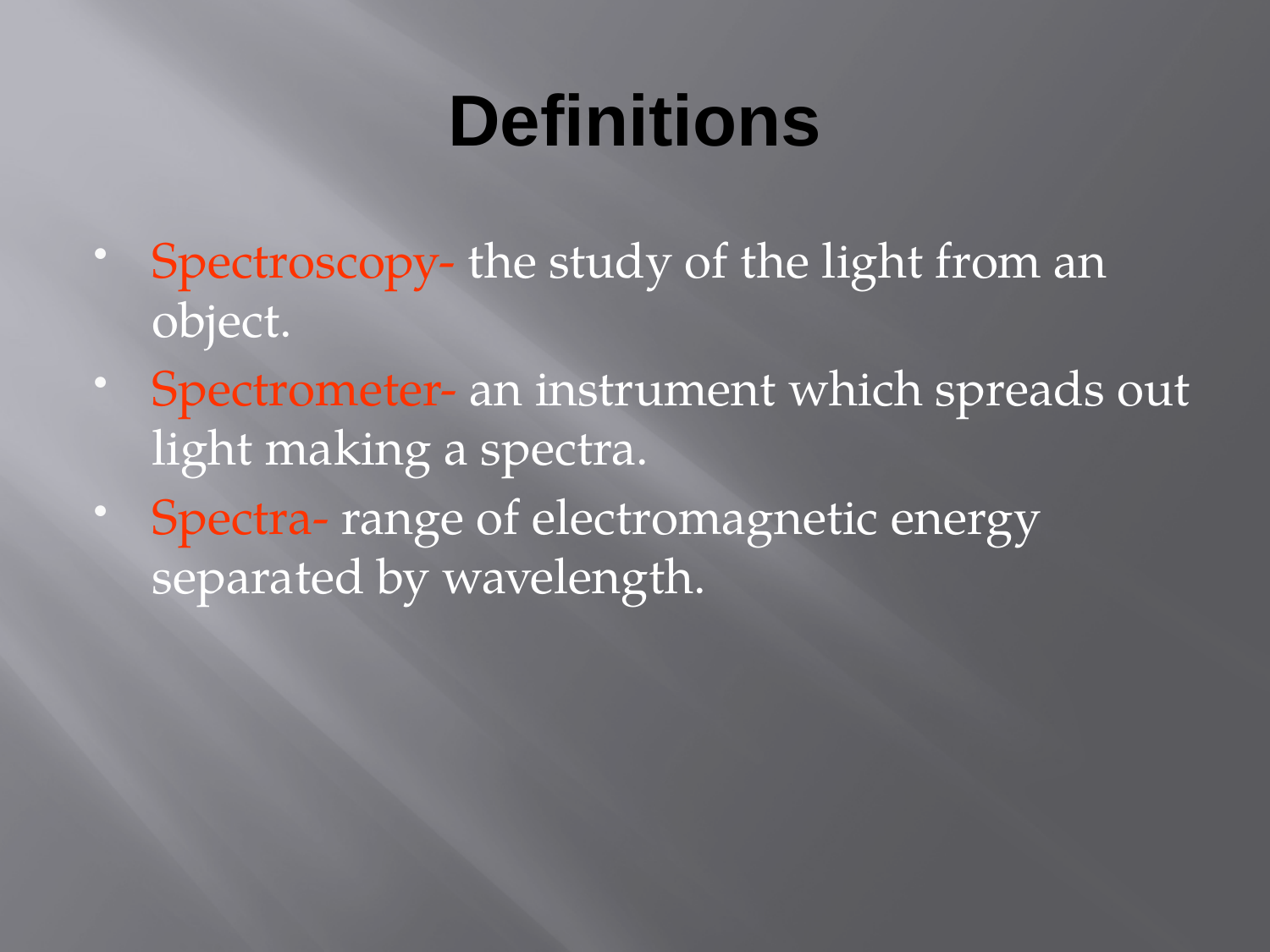

# Definitions
Spectroscopy- the study of the light from an object.
Spectrometer- an instrument which spreads out light making a spectra.
Spectra- range of electromagnetic energy separated by wavelength.